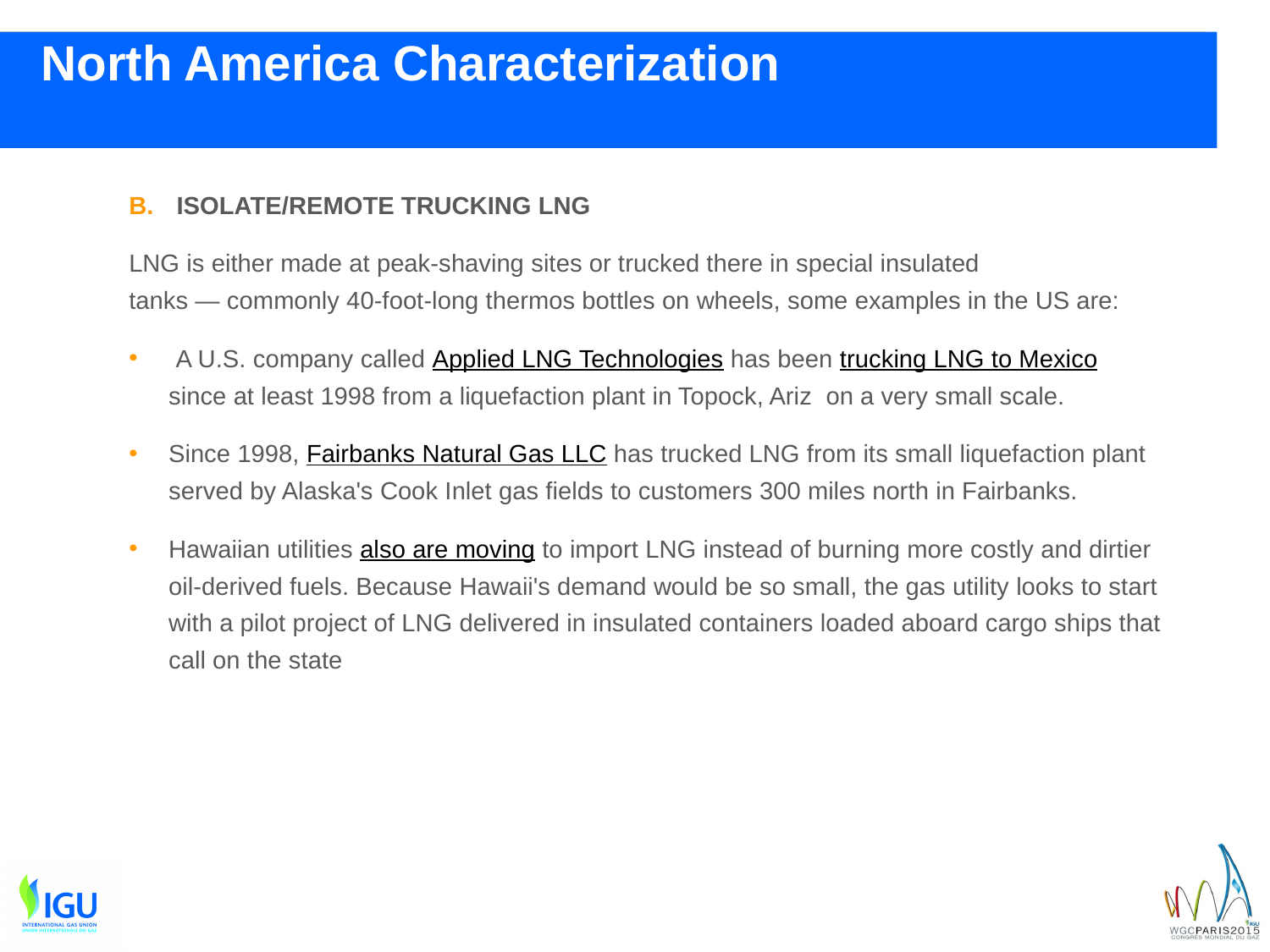

# North America Characterization
ISOLATE/REMOTE TRUCKING LNG
LNG is either made at peak-shaving sites or trucked there in special insulated tanks — commonly 40-foot-long thermos bottles on wheels, some examples in the US are:
 A U.S. company called Applied LNG Technologies has been trucking LNG to Mexico since at least 1998 from a liquefaction plant in Topock, Ariz  on a very small scale.
Since 1998, Fairbanks Natural Gas LLC has trucked LNG from its small liquefaction plant served by Alaska's Cook Inlet gas fields to customers 300 miles north in Fairbanks.
Hawaiian utilities also are moving to import LNG instead of burning more costly and dirtier oil-derived fuels. Because Hawaii's demand would be so small, the gas utility looks to start with a pilot project of LNG delivered in insulated containers loaded aboard cargo ships that call on the state